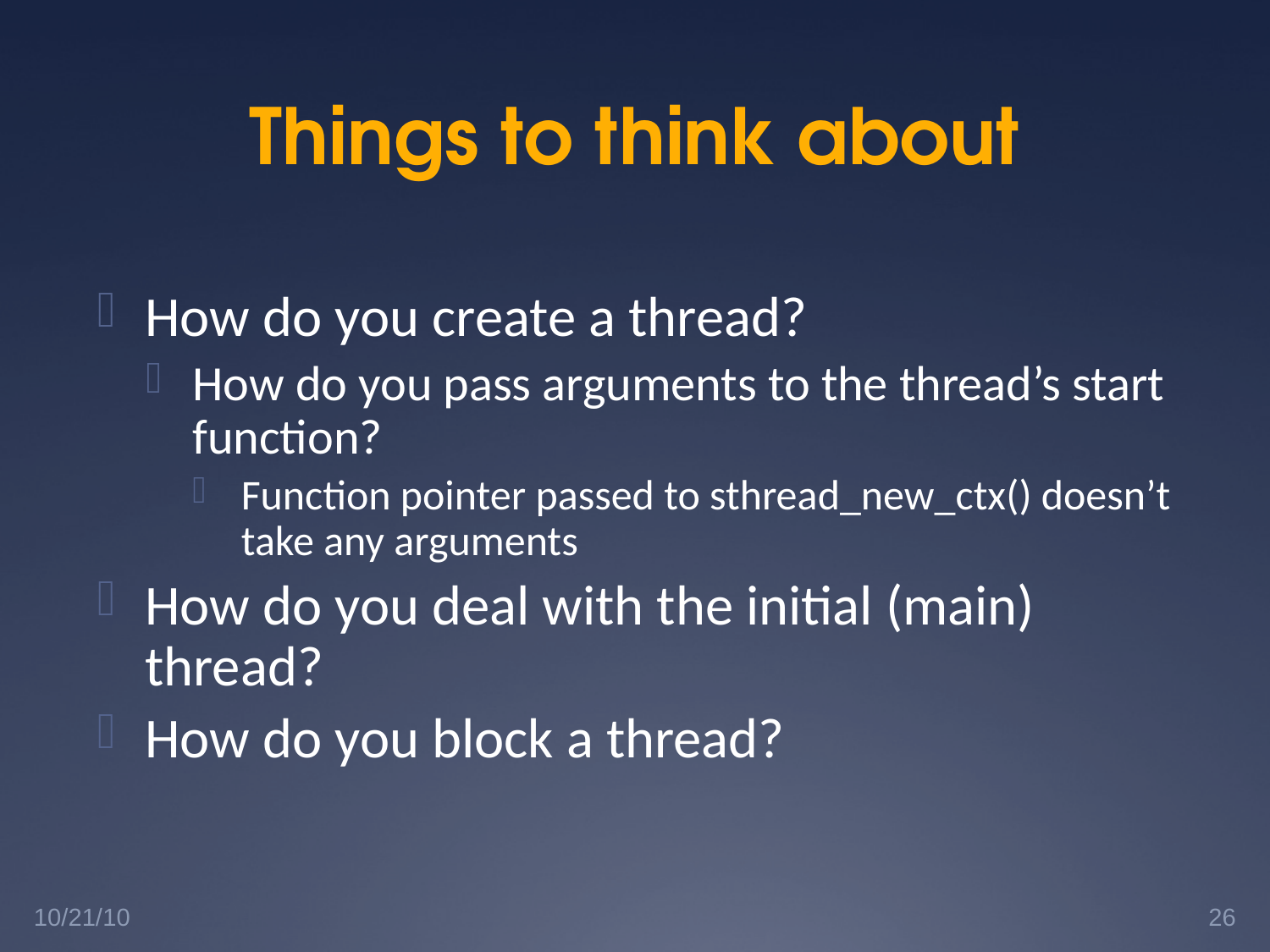

# Things to think about
How do you create a thread?
How do you pass arguments to the thread’s start function?
Function pointer passed to sthread_new_ctx() doesn’t take any arguments
How do you deal with the initial (main) thread?
How do you block a thread?
10/21/10
26